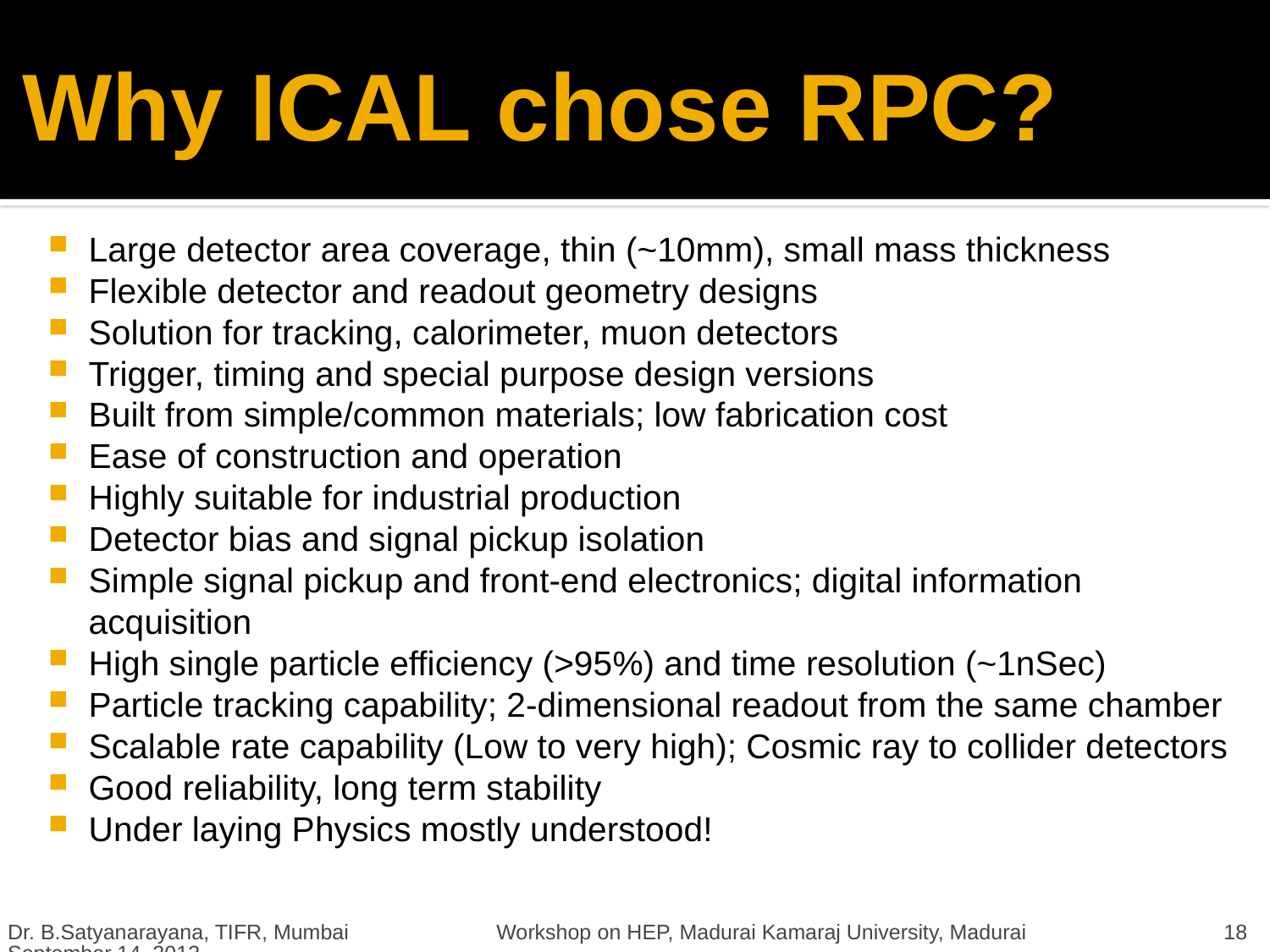

# Why ICAL chose RPC?
Large detector area coverage, thin (~10mm), small mass thickness
Flexible detector and readout geometry designs
Solution for tracking, calorimeter, muon detectors
Trigger, timing and special purpose design versions
Built from simple/common materials; low fabrication cost
Ease of construction and operation
Highly suitable for industrial production
Detector bias and signal pickup isolation
Simple signal pickup and front-end electronics; digital information acquisition
High single particle efficiency (>95%) and time resolution (~1nSec)
Particle tracking capability; 2-dimensional readout from the same chamber
Scalable rate capability (Low to very high); Cosmic ray to collider detectors
Good reliability, long term stability
Under laying Physics mostly understood!
Dr. B.Satyanarayana, TIFR, Mumbai                         Workshop on HEP, Madurai Kamaraj University, Madurai                          September 14, 2013
18